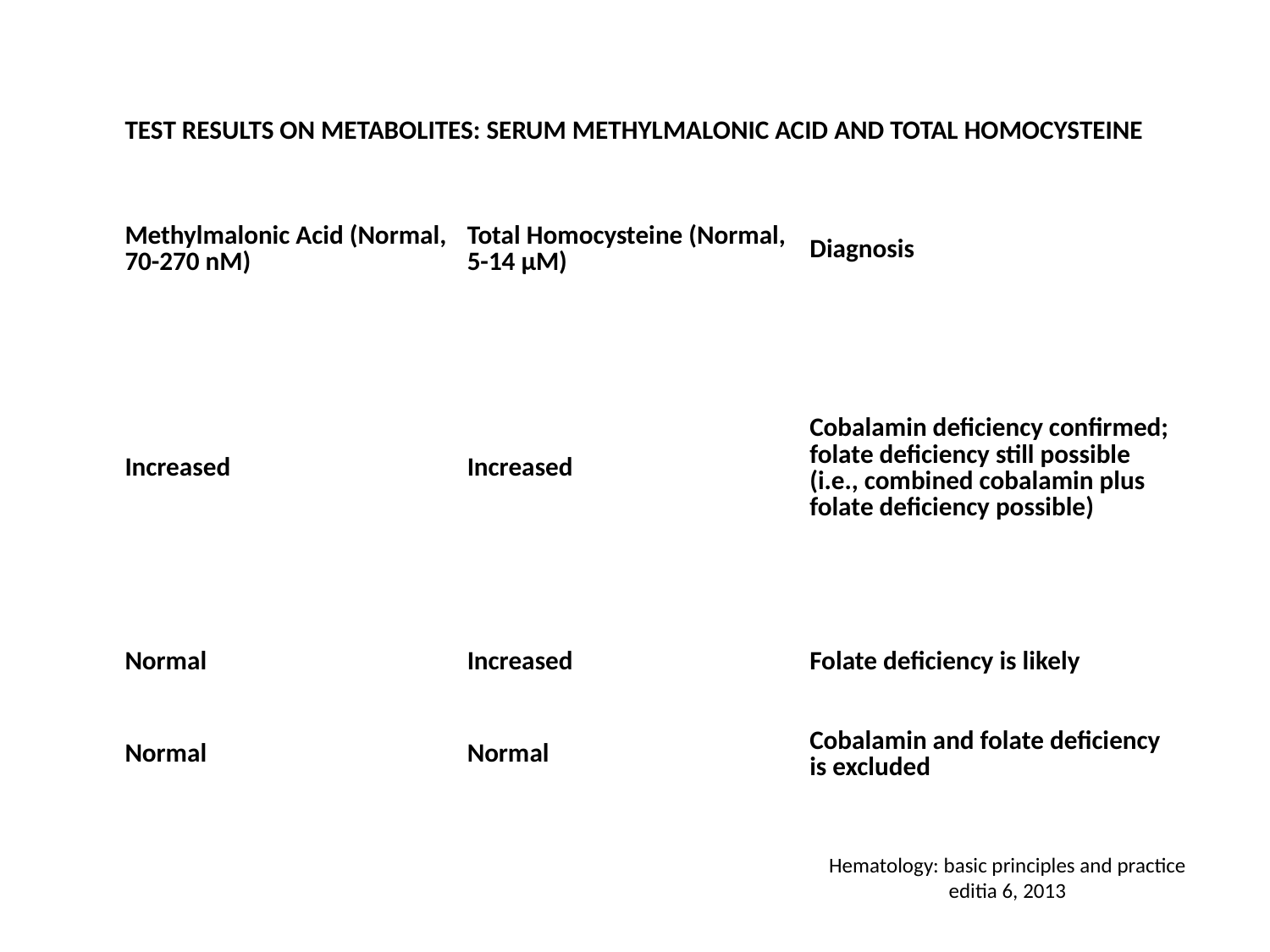

| TEST RESULTS ON METABOLITES: SERUM METHYLMALONIC ACID AND TOTAL HOMOCYSTEINE |  |  |
| --- | --- | --- |
| Methylmalonic Acid (Normal, 70-270 nM) | Total Homocysteine (Normal, 5-14 µM) | Diagnosis |
| Increased | Increased | Cobalamin deficiency confirmed; folate deficiency still possible (i.e., combined cobalamin plus folate deficiency possible) |
| Normal | Increased | Folate deficiency is likely |
| Normal | Normal | Cobalamin and folate deficiency is excluded |
Hematology: basic principles and practice
editia 6, 2013